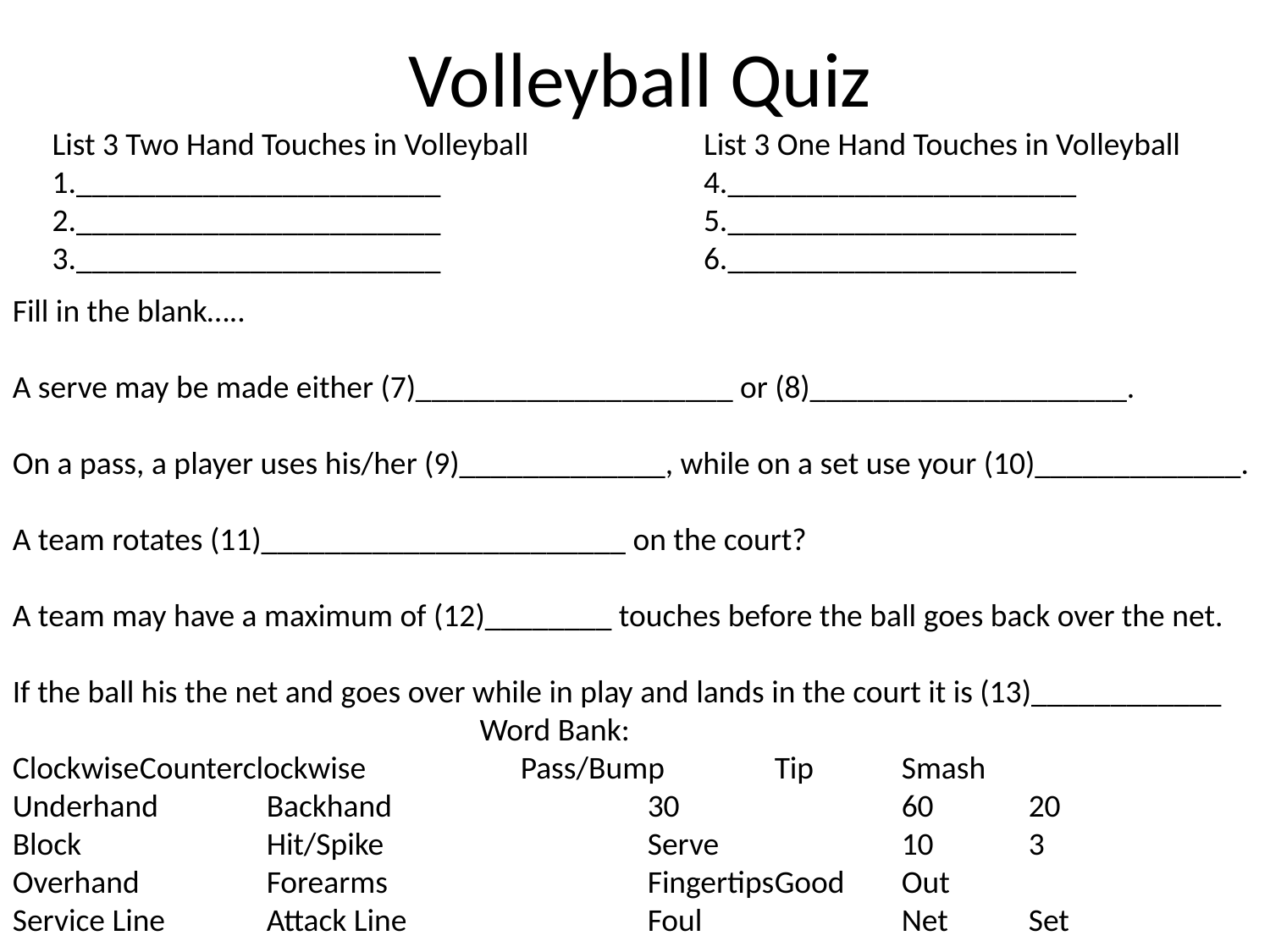

# Volleyball Quiz
List 3 Two Hand Touches in Volleyball
1._______________________
2._______________________
3._______________________
List 3 One Hand Touches in Volleyball
4.______________________
5.______________________
6.______________________
Fill in the blank…..

A serve may be made either (7)____________________ or (8)____________________.

On a pass, a player uses his/her (9)_____________, while on a set use your (10)_____________.

A team rotates (11)_______________________ on the court?

A team may have a maximum of (12)________ touches before the ball goes back over the net.

If the ball his the net and goes over while in play and lands in the court it is (13)____________
			            Word Bank:
Clockwise	Counterclockwise		Pass/Bump	Tip	Smash
Underhand	Backhand			30		60	20
Block		Hit/Spike			Serve		10	3
Overhand	Forearms			Fingertips	Good	Out
Service Line	Attack Line		Foul		Net  	Set